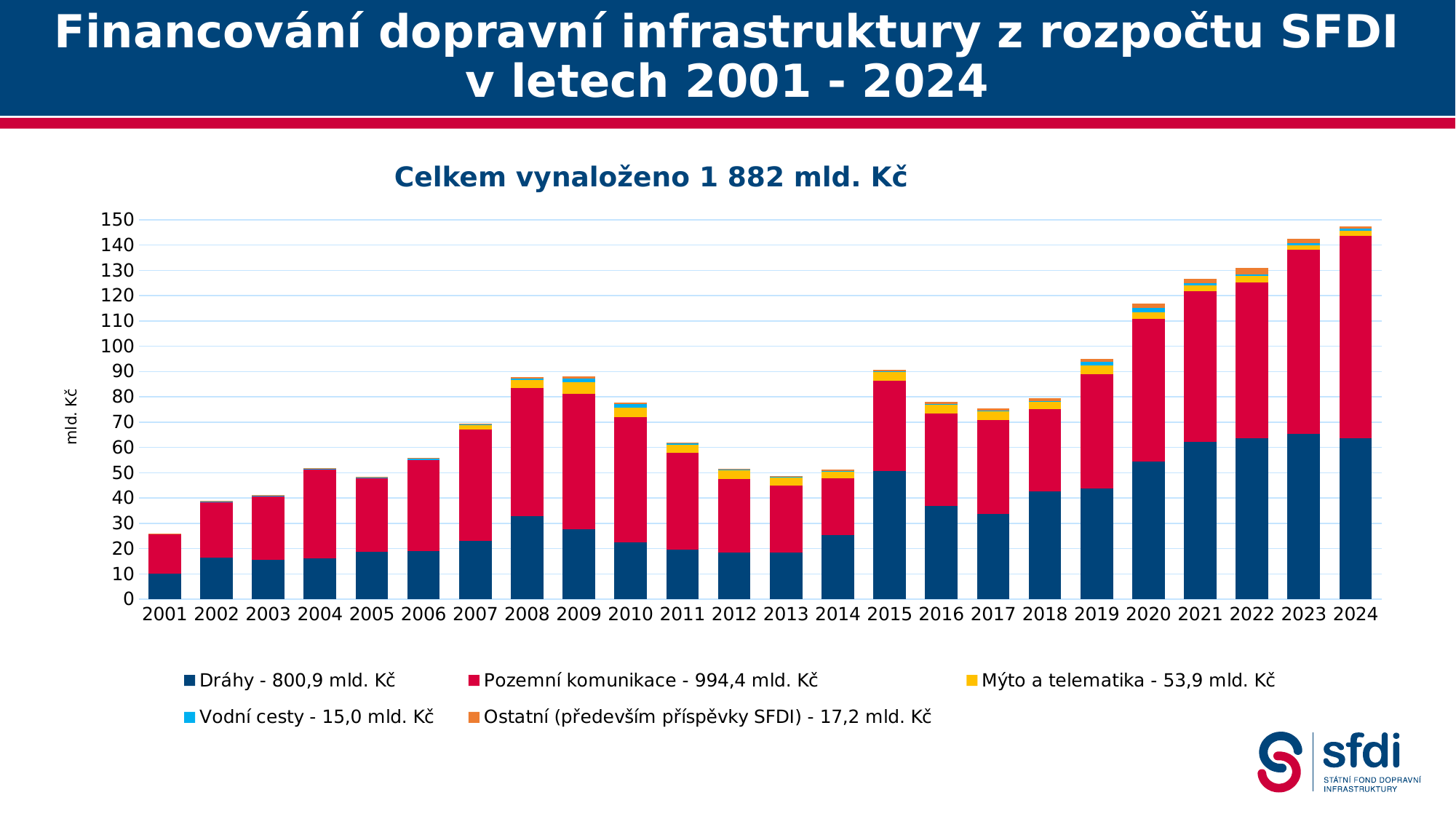

# Financování dopravní infrastruktury z rozpočtu SFDI v letech 2001 - 2024
Celkem vynaloženo 1 882 mld. Kč

### Chart

| Category | Dráhy - 800,9 mld. Kč | Pozemní komunikace - 994,4 mld. Kč | Mýto a telematika - 53,9 mld. Kč | Vodní cesty - 15,0 mld. Kč | Ostatní (především příspěvky SFDI) - 17,2 mld. Kč |
|---|---|---|---|---|---|
| 2001 | 10.017 | 15.628 | 0.0 | 0.269 | 0.012 |
| 2002 | 16.511 | 21.822 | 0.0 | 0.504 | 0.041 |
| 2003 | 15.503 | 25.229 | 0.0 | 0.356 | 0.126 |
| 2004 | 16.194 | 35.177 | 0.0 | 0.312 | 0.186 |
| 2005 | 18.808 | 29.15 | 0.0 | 0.302 | 0.206 |
| 2006 | 19.043 | 36.009 | 0.0 | 0.523 | 0.198 |
| 2007 | 22.925 | 44.147 | 1.792 | 0.39 | 0.273 |
| 2008 | 32.867 | 50.567 | 3.242 | 0.538 | 0.486 |
| 2009 | 27.697 | 53.375 | 4.743 | 1.557 | 0.612 |
| 2010 | 22.6 | 49.504 | 3.598 | 1.485 | 0.496 |
| 2011 | 19.49 | 38.423 | 3.198 | 0.548 | 0.278 |
| 2012 | 18.39 | 29.035 | 3.483 | 0.433 | 0.296 |
| 2013 | 18.598 | 26.24 | 3.33 | 0.186 | 0.39 |
| 2014 | 25.287 | 22.426 | 2.81 | 0.263 | 0.436 |
| 2015 | 50.804 | 35.544 | 3.359 | 0.413 | 0.611 |
| 2016 | 36.762 | 36.659 | 3.545 | 0.284 | 0.771 |
| 2017 | 33.753 | 37.061 | 3.544 | 0.277 | 0.697 |
| 2018 | 42.532 | 32.611 | 3.035 | 0.175 | 1.018 |
| 2019 | 43.867 | 45.064 | 3.4 | 1.55 | 1.168 |
| 2020 | 54.368 | 56.529 | 2.642 | 1.591 | 1.705 |
| 2021 | 62.273 | 59.632 | 2.127 | 0.876 | 1.703 |
| 2022 | 63.661 | 61.559 | 2.464 | 0.745 | 2.484 |
| 2023 | 65.413 | 72.811 | 1.75 | 0.672 | 1.932 |
| 2024 | 63.558 | 80.235 | 1.806 | 0.789 | 1.061 |